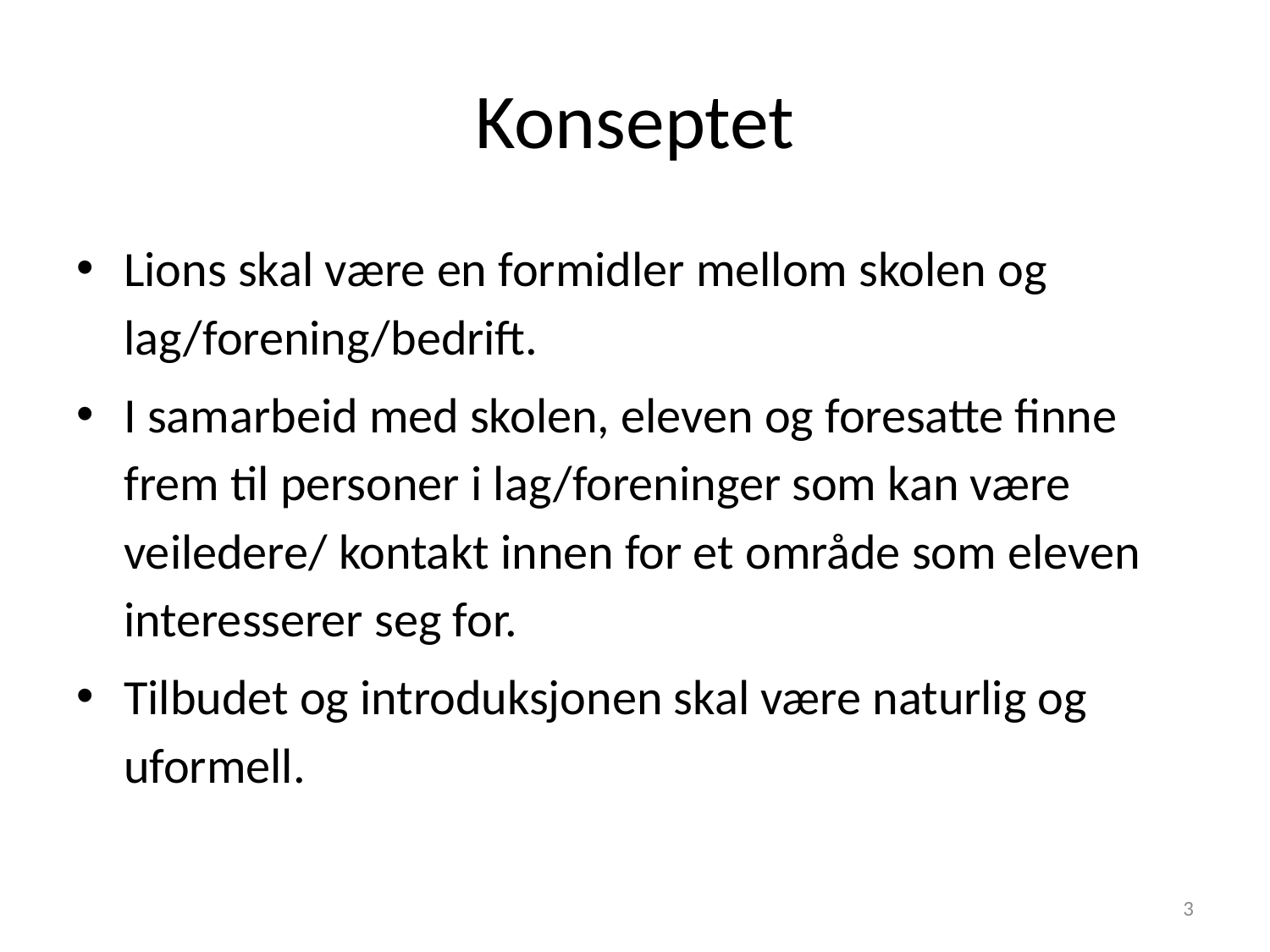

# Konseptet
Lions skal være en formidler mellom skolen og lag/forening/bedrift.
I samarbeid med skolen, eleven og foresatte finne frem til personer i lag/foreninger som kan være veiledere/ kontakt innen for et område som eleven interesserer seg for.
Tilbudet og introduksjonen skal være naturlig og uformell.

3